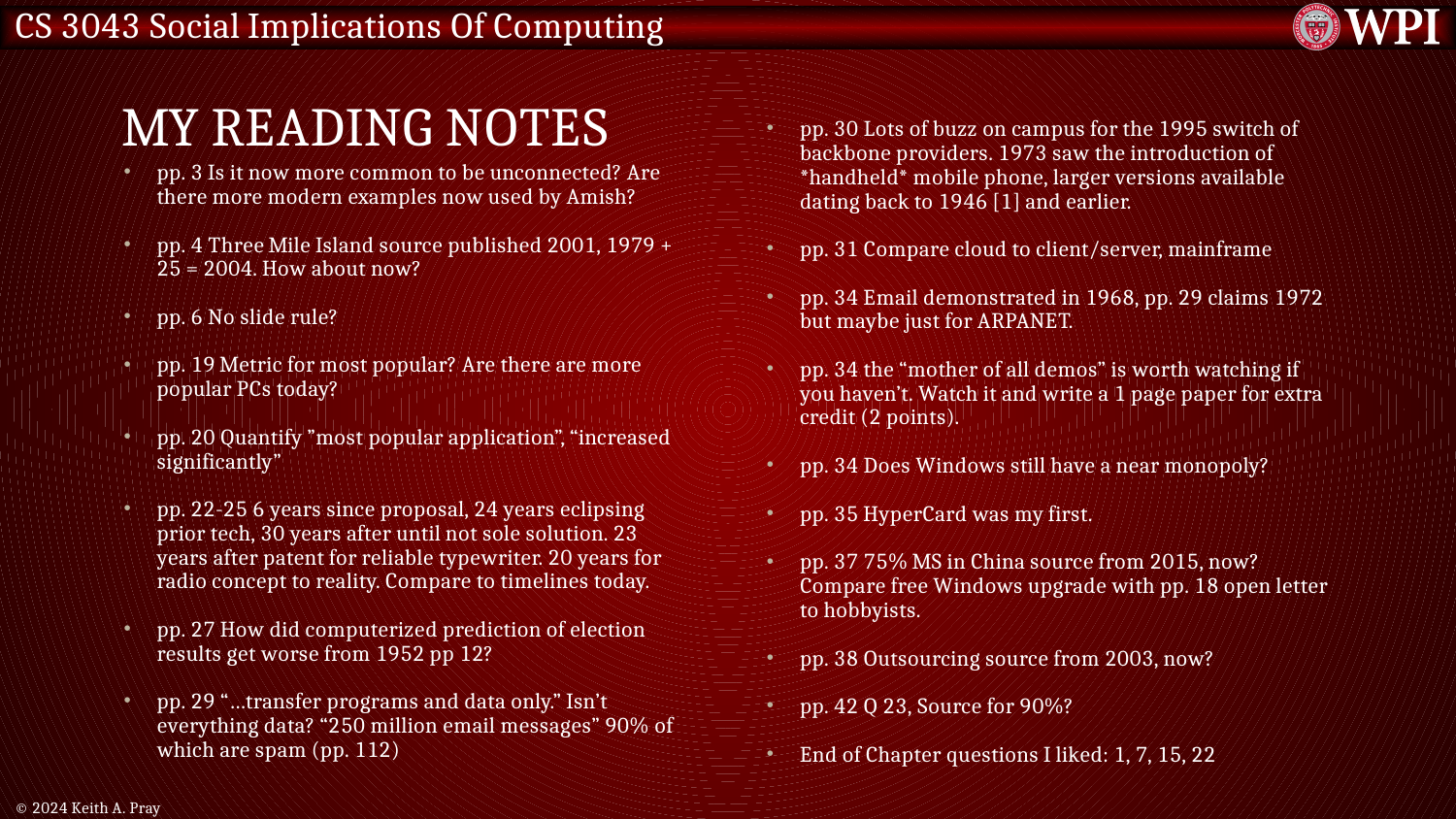

# My Reading Notes
pp. 30 Lots of buzz on campus for the 1995 switch of backbone providers. 1973 saw the introduction of *handheld* mobile phone, larger versions available dating back to 1946 [1] and earlier.
pp. 31 Compare cloud to client/server, mainframe
pp. 34 Email demonstrated in 1968, pp. 29 claims 1972 but maybe just for ARPANET.
pp. 34 the “mother of all demos” is worth watching if you haven’t. Watch it and write a 1 page paper for extra credit (2 points).
pp. 34 Does Windows still have a near monopoly?
pp. 35 HyperCard was my first.
pp. 37 75% MS in China source from 2015, now? Compare free Windows upgrade with pp. 18 open letter to hobbyists.
pp. 38 Outsourcing source from 2003, now?
pp. 42 Q 23, Source for 90%?
End of Chapter questions I liked: 1, 7, 15, 22
pp. 3 Is it now more common to be unconnected? Are there more modern examples now used by Amish?
pp. 4 Three Mile Island source published 2001, 1979 + 25 = 2004. How about now?
pp. 6 No slide rule?
pp. 19 Metric for most popular? Are there are more popular PCs today?
pp. 20 Quantify ”most popular application”, “increased significantly”
pp. 22-25 6 years since proposal, 24 years eclipsing prior tech, 30 years after until not sole solution. 23 years after patent for reliable typewriter. 20 years for radio concept to reality. Compare to timelines today.
pp. 27 How did computerized prediction of election results get worse from 1952 pp 12?
pp. 29 “…transfer programs and data only.” Isn’t everything data? “250 million email messages” 90% of which are spam (pp. 112)
© 2024 Keith A. Pray